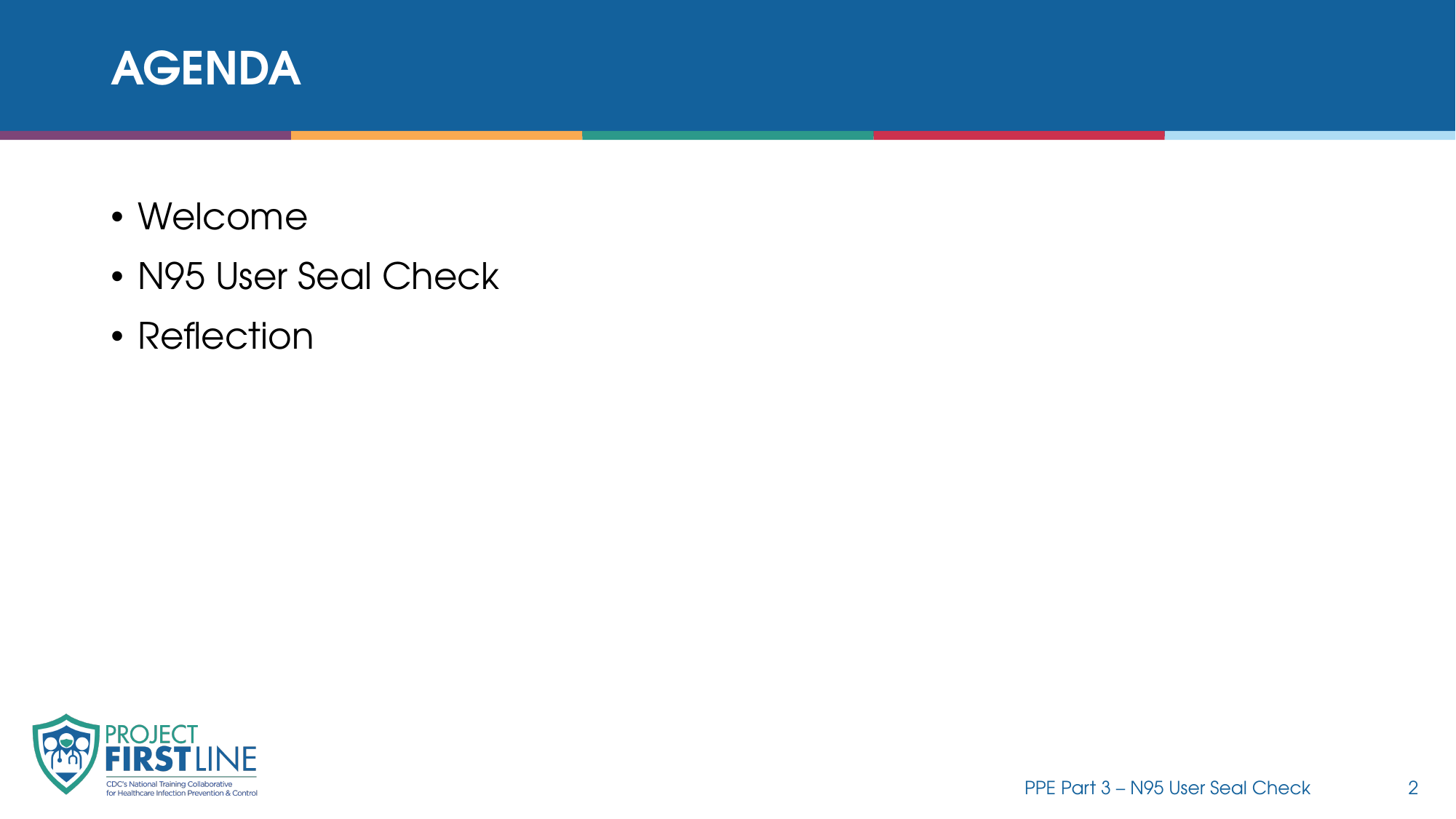

# Agenda
Welcome
N95 User Seal Check
Reflection
PPE Part 3 – N95 User Seal Check
2